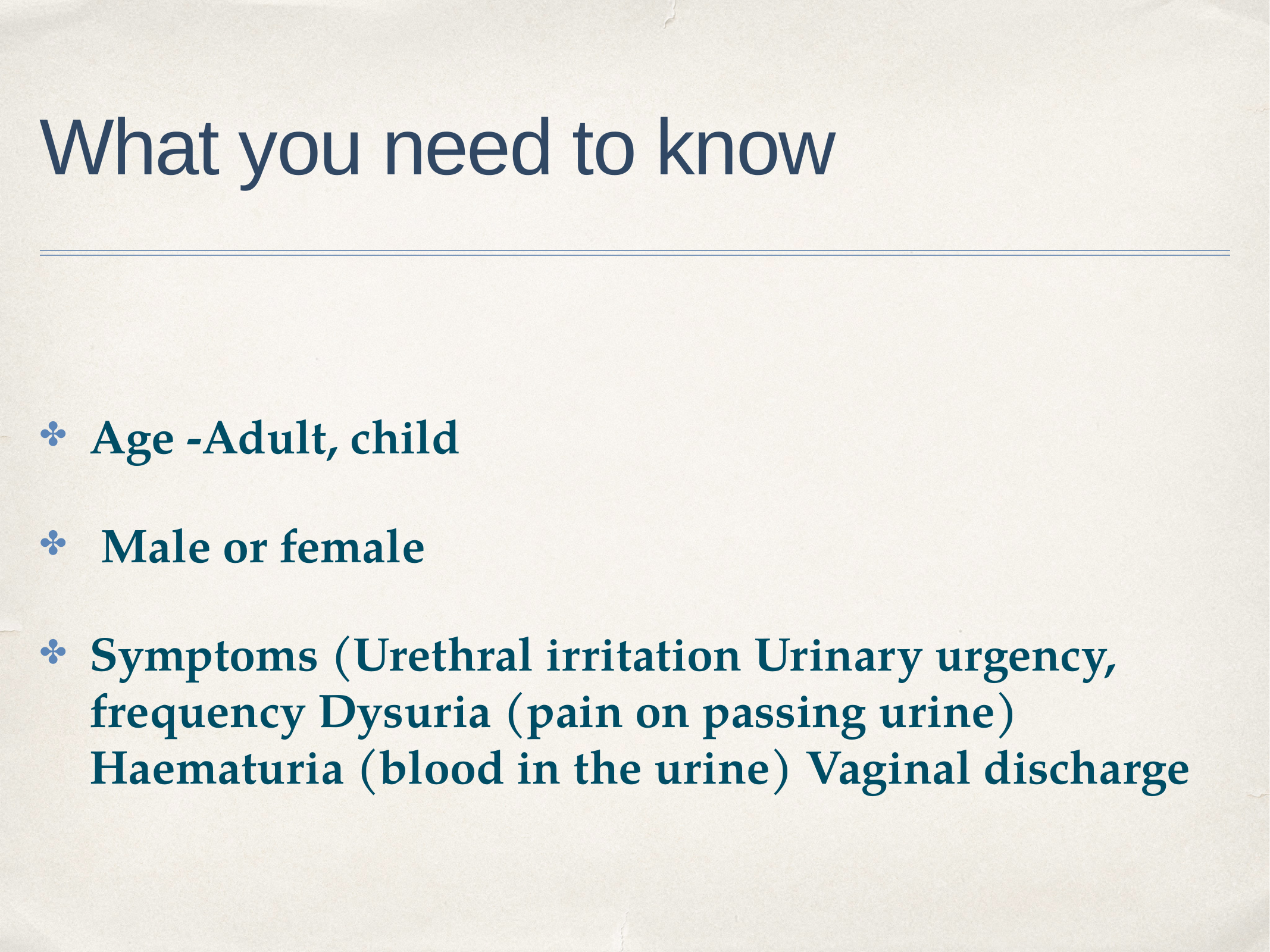

# What you need to know
Age -Adult, child
 Male or female
Symptoms (Urethral irritation Urinary urgency, frequency Dysuria (pain on passing urine) Haematuria (blood in the urine) Vaginal discharge